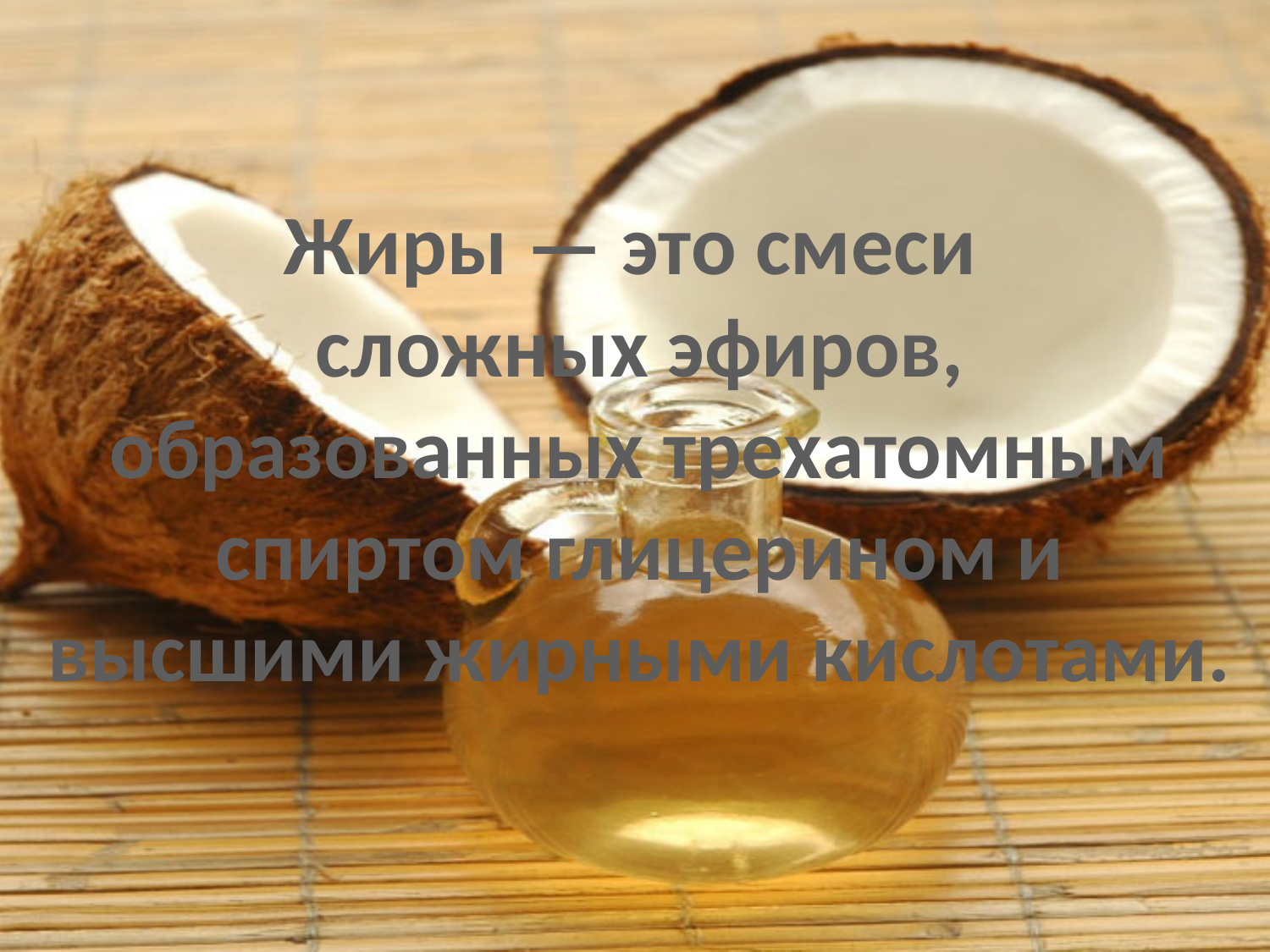

# Жиры — это смеси сложных эфиров, образованных трехатомным спиртом глицерином и высшими жирными кислотами.